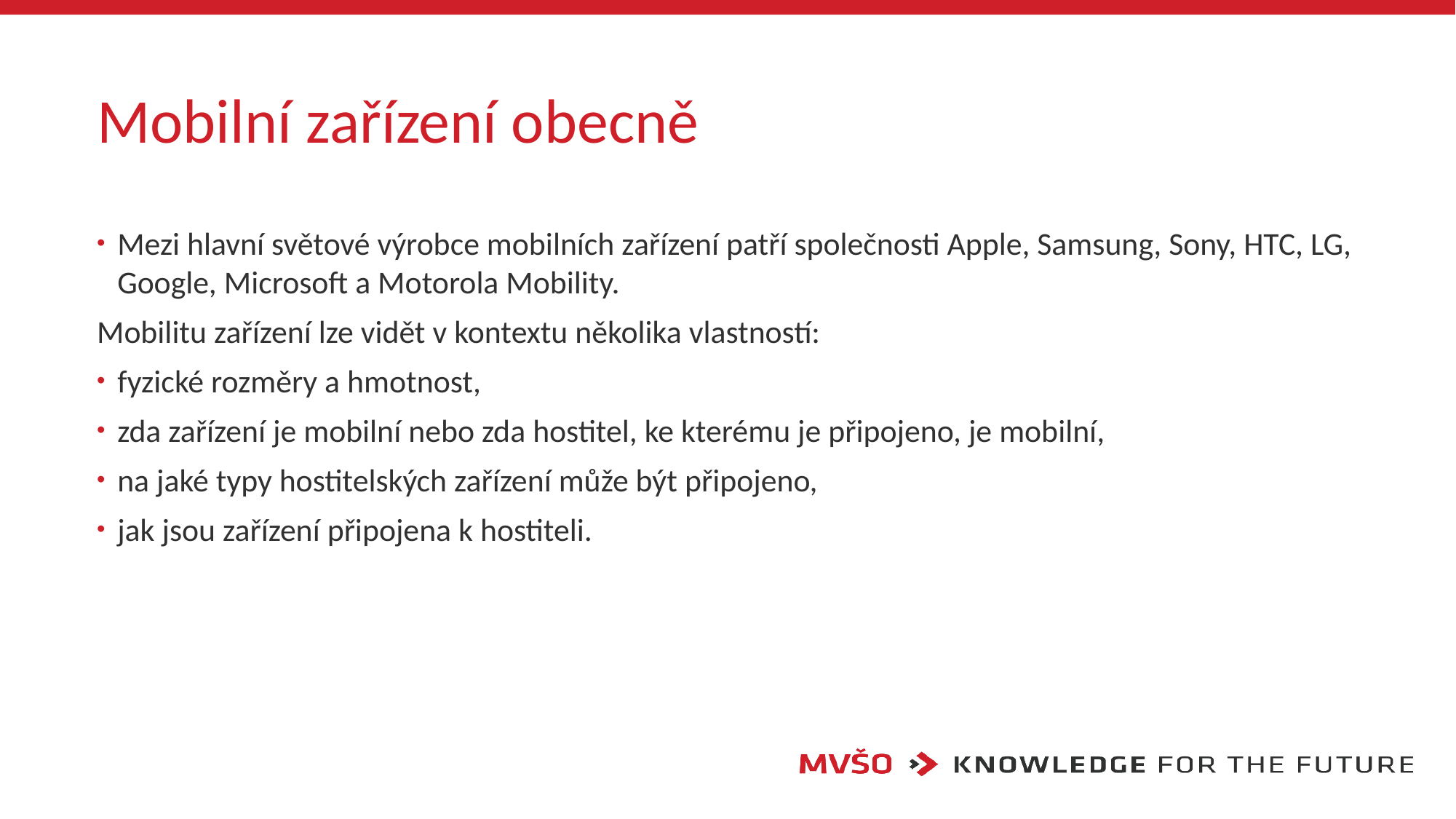

# Mobilní zařízení obecně
Mezi hlavní světové výrobce mobilních zařízení patří společnosti Apple, Samsung, Sony, HTC, LG, Google, Microsoft a Motorola Mobility.
Mobilitu zařízení lze vidět v kontextu několika vlastností:
fyzické rozměry a hmotnost,
zda zařízení je mobilní nebo zda hostitel, ke kterému je připojeno, je mobilní,
na jaké typy hostitelských zařízení může být připojeno,
jak jsou zařízení připojena k hostiteli.